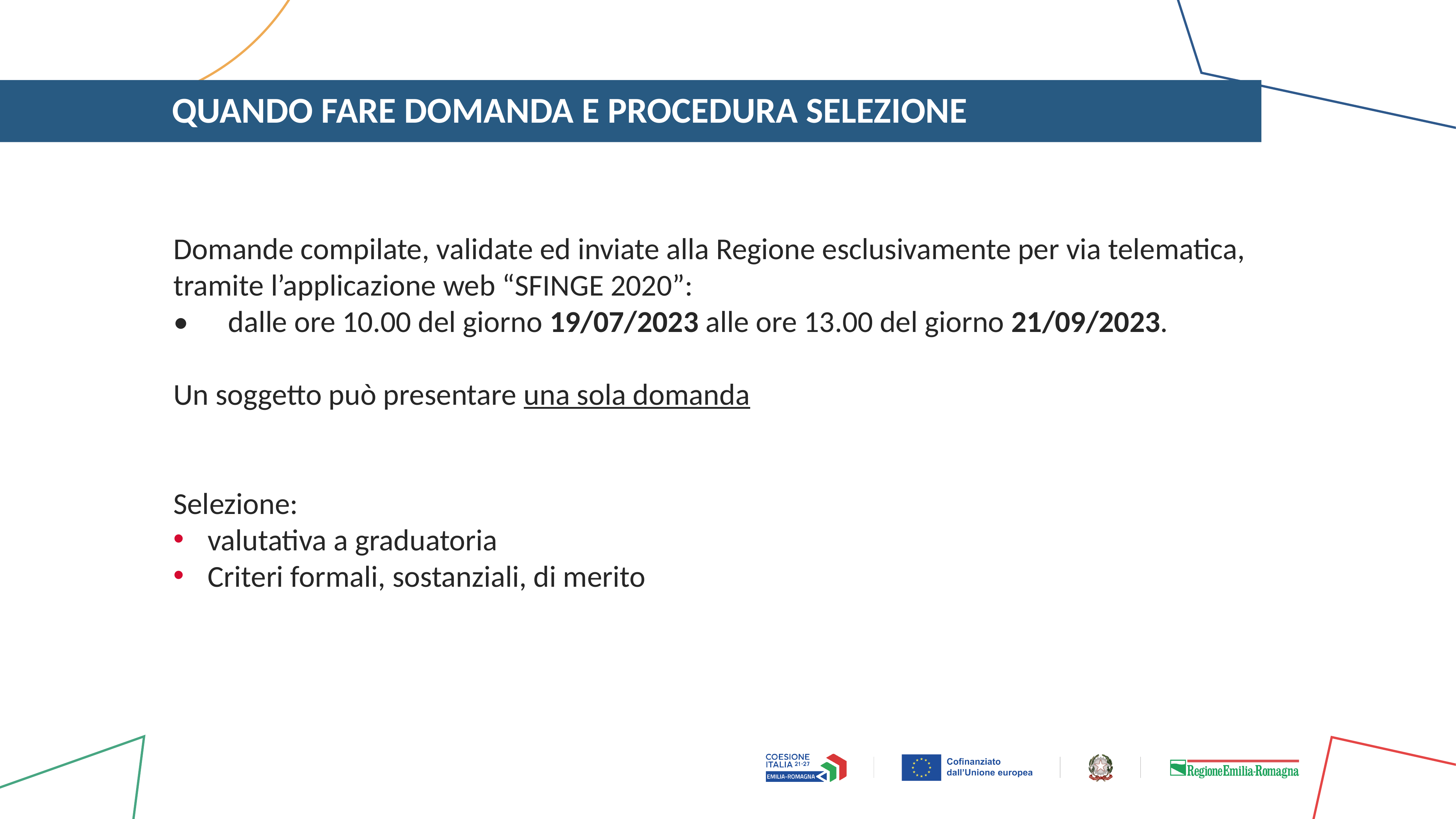

# QUANDO FARE DOMANDA E PROCEDURA SELEZIONE
Domande compilate, validate ed inviate alla Regione esclusivamente per via telematica, tramite l’applicazione web “SFINGE 2020”:
•	dalle ore 10.00 del giorno 19/07/2023 alle ore 13.00 del giorno 21/09/2023.

Un soggetto può presentare una sola domanda

Selezione:
valutativa a graduatoria
Criteri formali, sostanziali, di merito